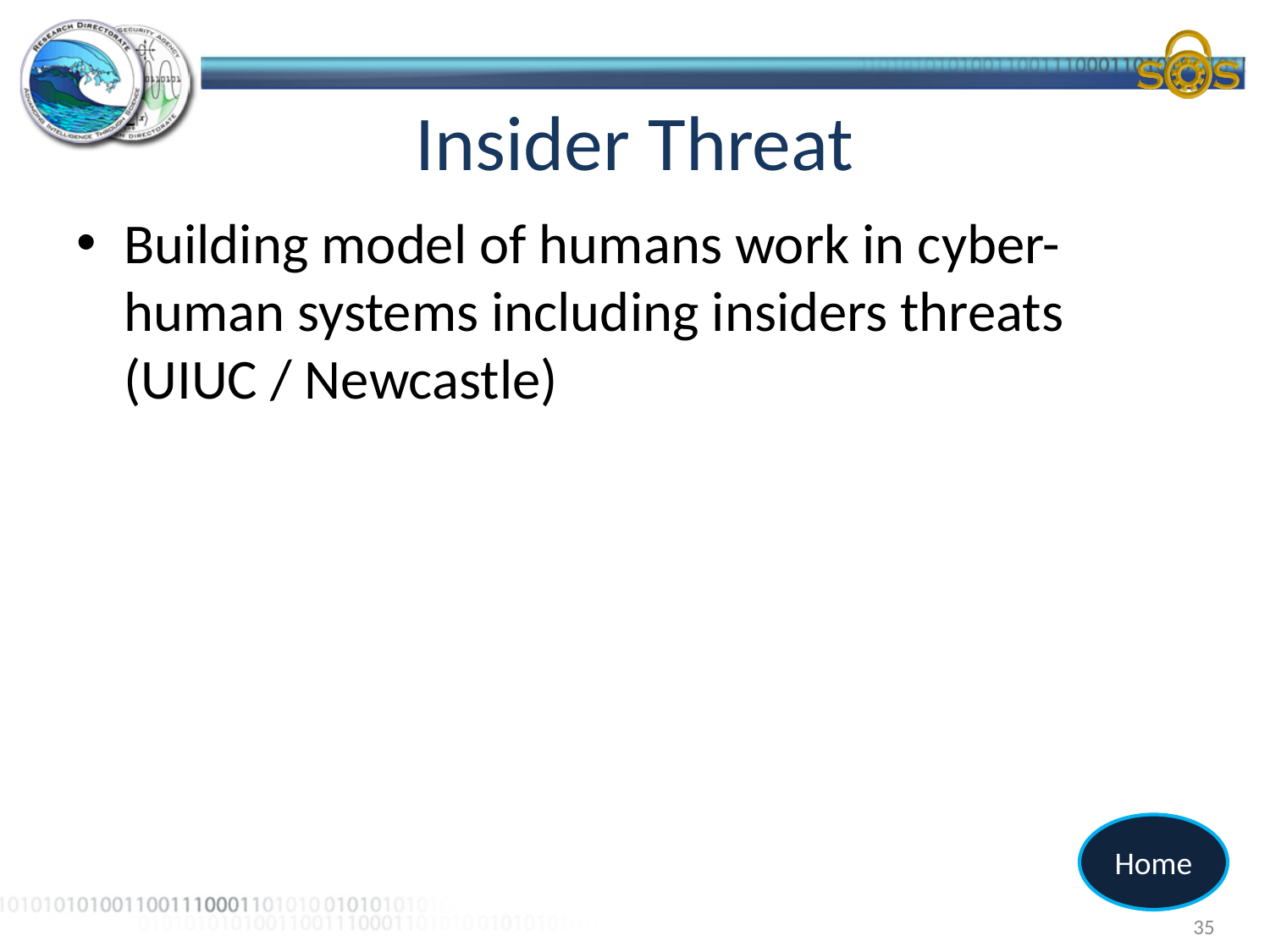

# Insider Threat
Building model of humans work in cyber-human systems including insiders threats (UIUC / Newcastle)
Home
35